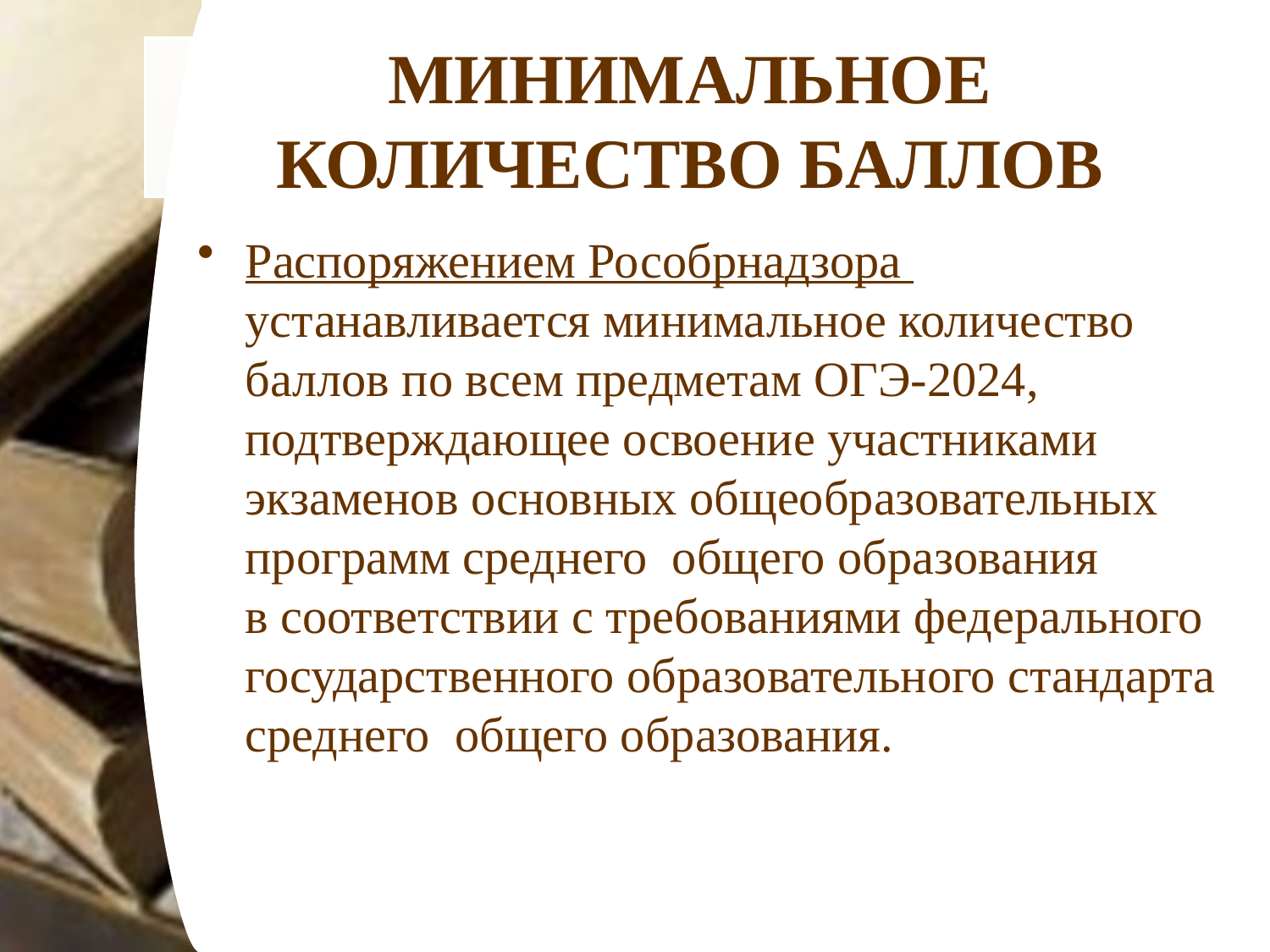

# МИНИМАЛЬНОЕ КОЛИЧЕСТВО БАЛЛОВ
Распоряжением Рособрнадзора устанавливается минимальное количество баллов по всем предметам ОГЭ-2024, подтверждающее освоение участниками экзаменов основных общеобразовательных программ среднего  общего образования в соответствии с требованиями федерального государственного образовательного стандарта среднего  общего образования.